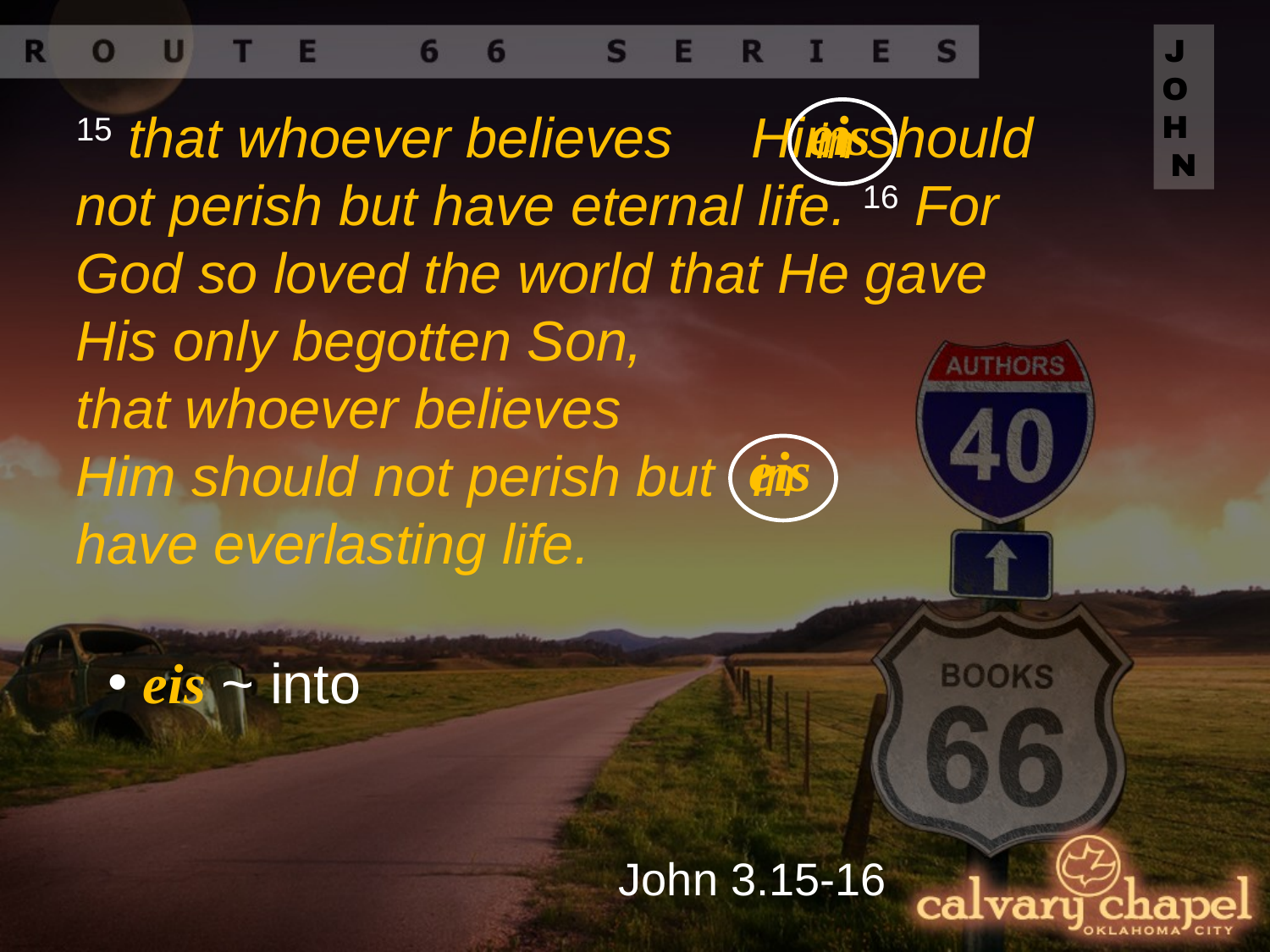

JOHN
eis
15 that whoever believes     Him should not perish but have eternal life. 16 For God so loved the world that He gave
His only begotten Son,
that whoever believes
Him should not perish but
have everlasting life.

in
eis
in

 eis ~ into
John 3.15-16